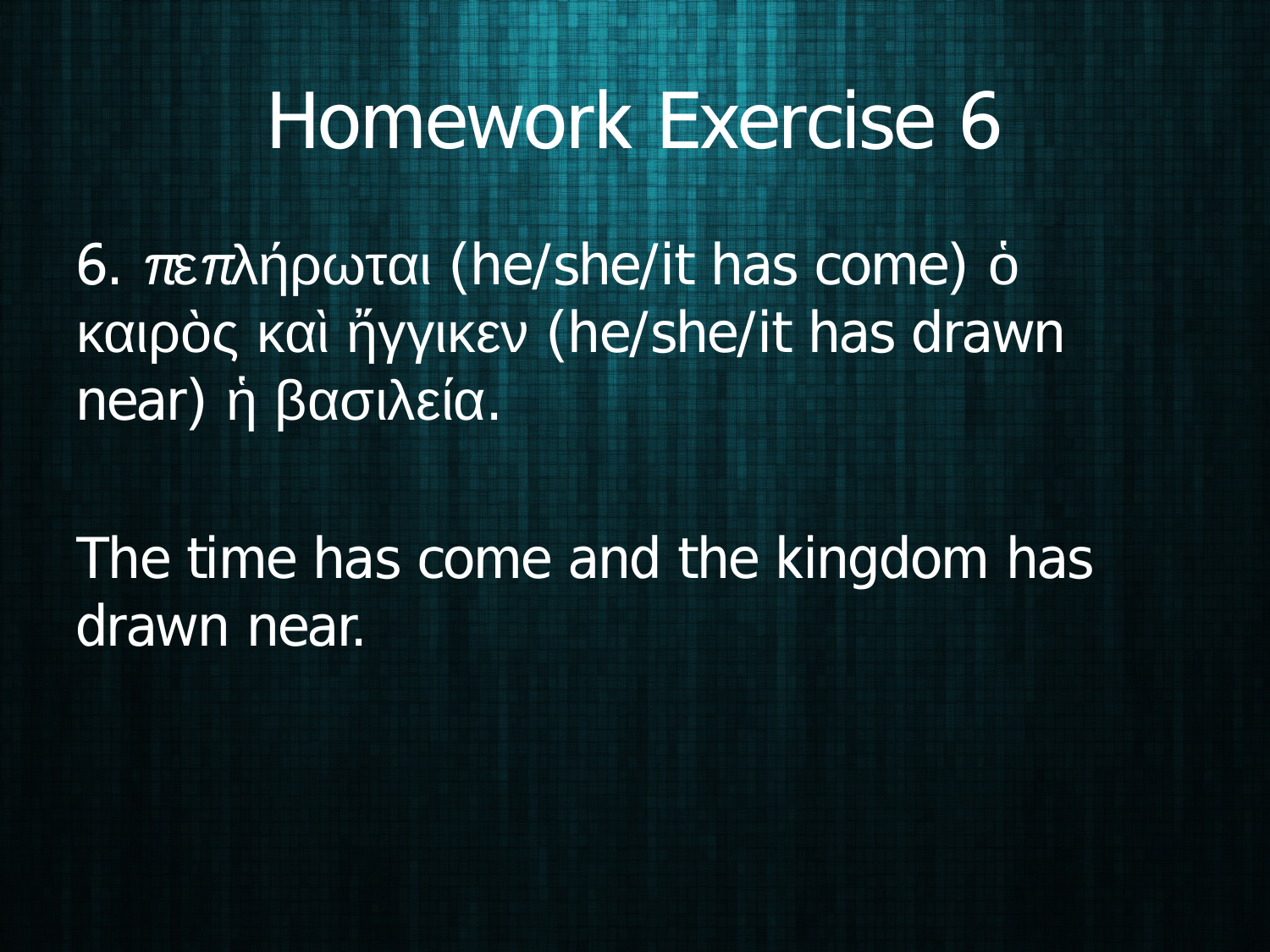

# Homework Exercise 6
6. πεπλήρωται (he/she/it has come) ὁ καιρὸς καὶ ἤγγικεν (he/she/it has drawn near) ἡ βασιλεία.

The time has come and the kingdom has drawn near.